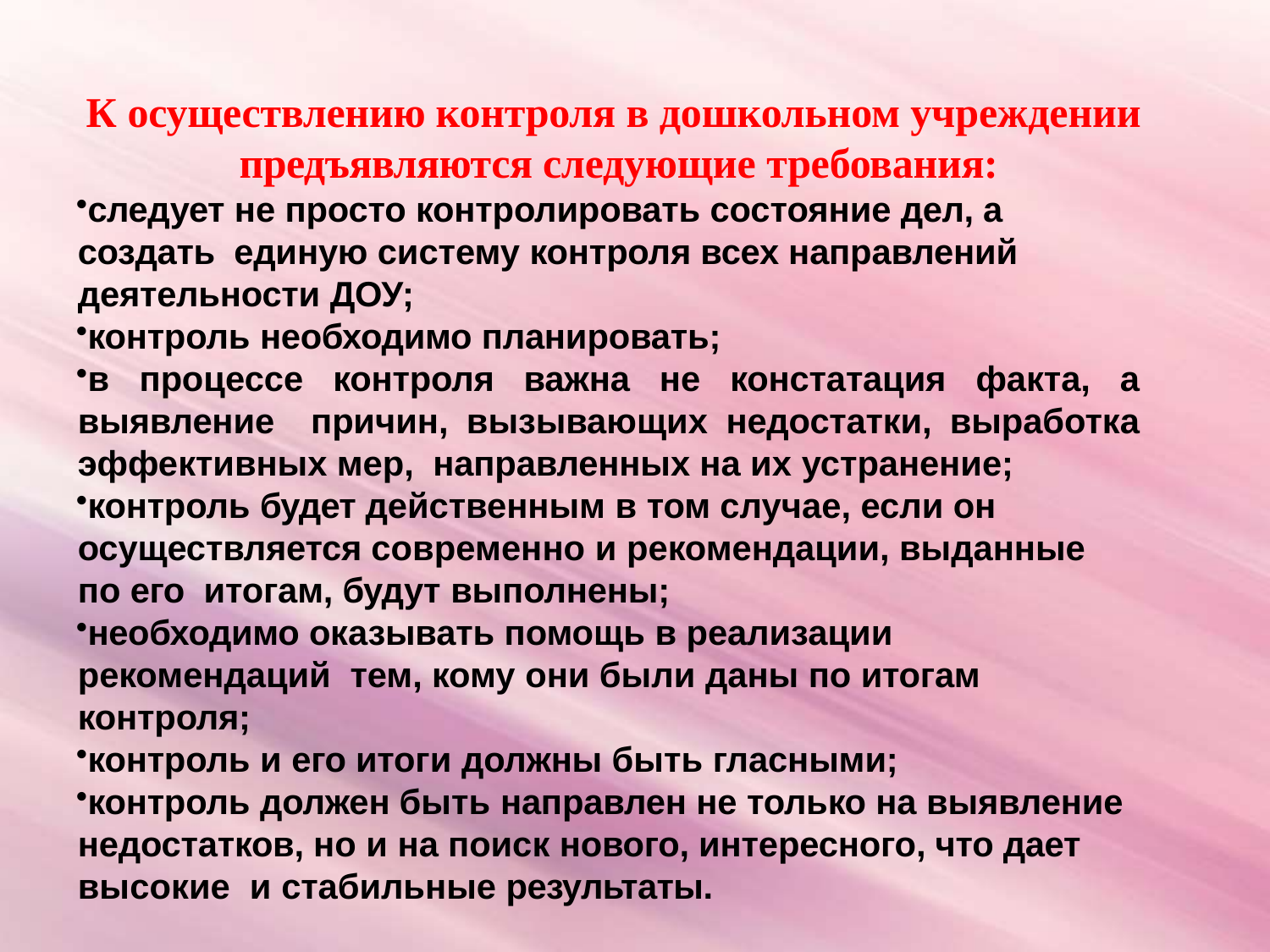

# К осуществлению контроля в дошкольном учреждении  предъявляются следующие требования:
следует не просто контролировать состояние дел, а создать  единую систему контроля всех направлений деятельности ДОУ;
контроль необходимо планировать;
в процессе контроля важна не констатация факта, а выявление  причин, вызывающих недостатки, выработка эффективных мер,  направленных на их устранение;
контроль будет действенным в том случае, если он  осуществляется современно и рекомендации, выданные по его  итогам, будут выполнены;
необходимо оказывать помощь в реализации рекомендаций  тем, кому они были даны по итогам контроля;
контроль и его итоги должны быть гласными;
контроль должен быть направлен не только на выявление  недостатков, но и на поиск нового, интересного, что дает высокие  и стабильные результаты.